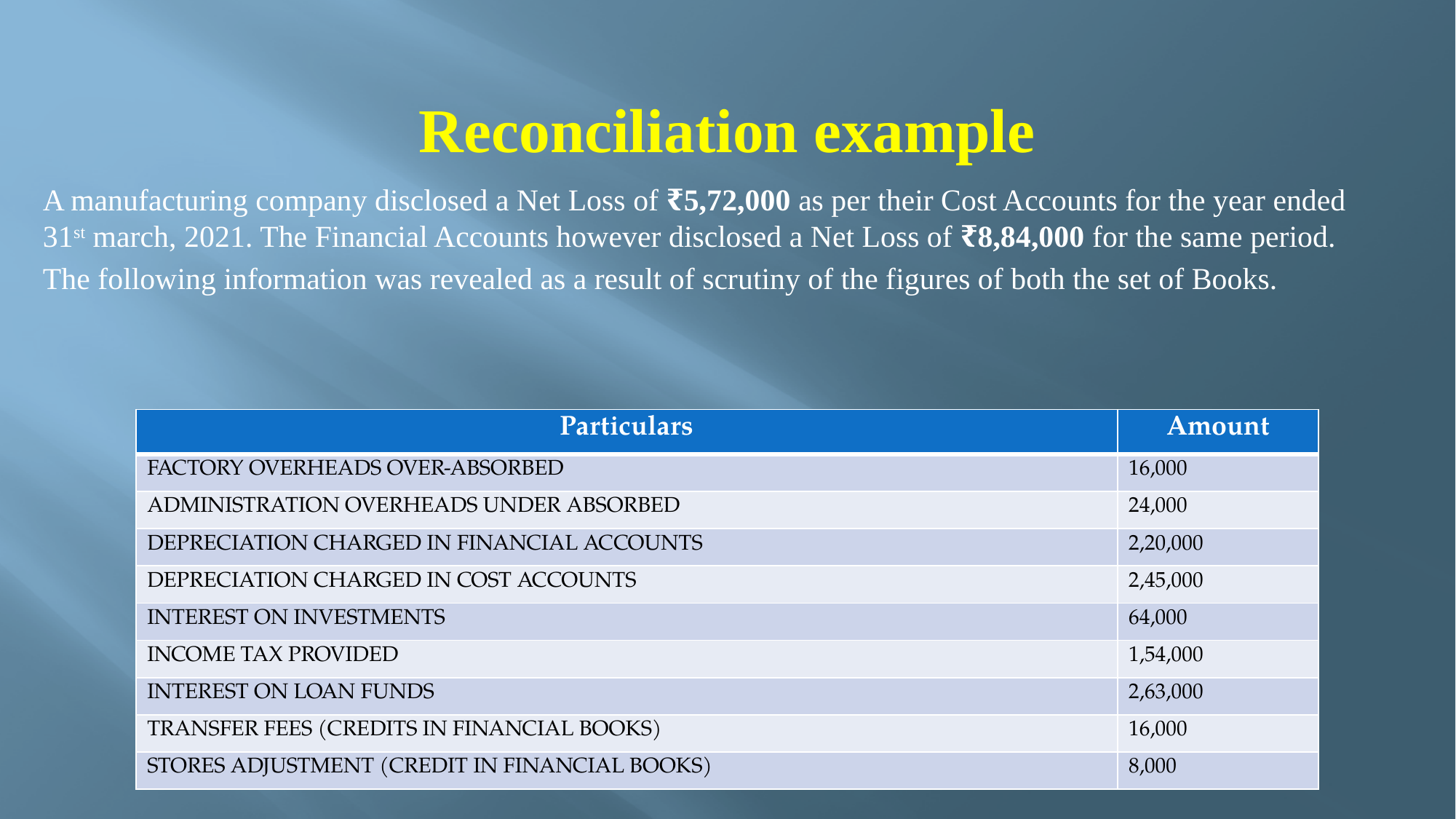

# Reconciliation example
A manufacturing company disclosed a Net Loss of ₹5,72,000 as per their Cost Accounts for the year ended 31st march, 2021. The Financial Accounts however disclosed a Net Loss of ₹8,84,000 for the same period.
The following information was revealed as a result of scrutiny of the figures of both the set of Books.
| Particulars | Amount |
| --- | --- |
| Factory Overheads Over-absorbed | 16,000 |
| Administration Overheads under absorbed | 24,000 |
| Depreciation charged in Financial Accounts | 2,20,000 |
| Depreciation charged in Cost Accounts | 2,45,000 |
| Interest on Investments | 64,000 |
| Income Tax Provided | 1,54,000 |
| Interest on loan funds | 2,63,000 |
| Transfer fees (Credits in financial books) | 16,000 |
| Stores adjustment (Credit in financial books) | 8,000 |